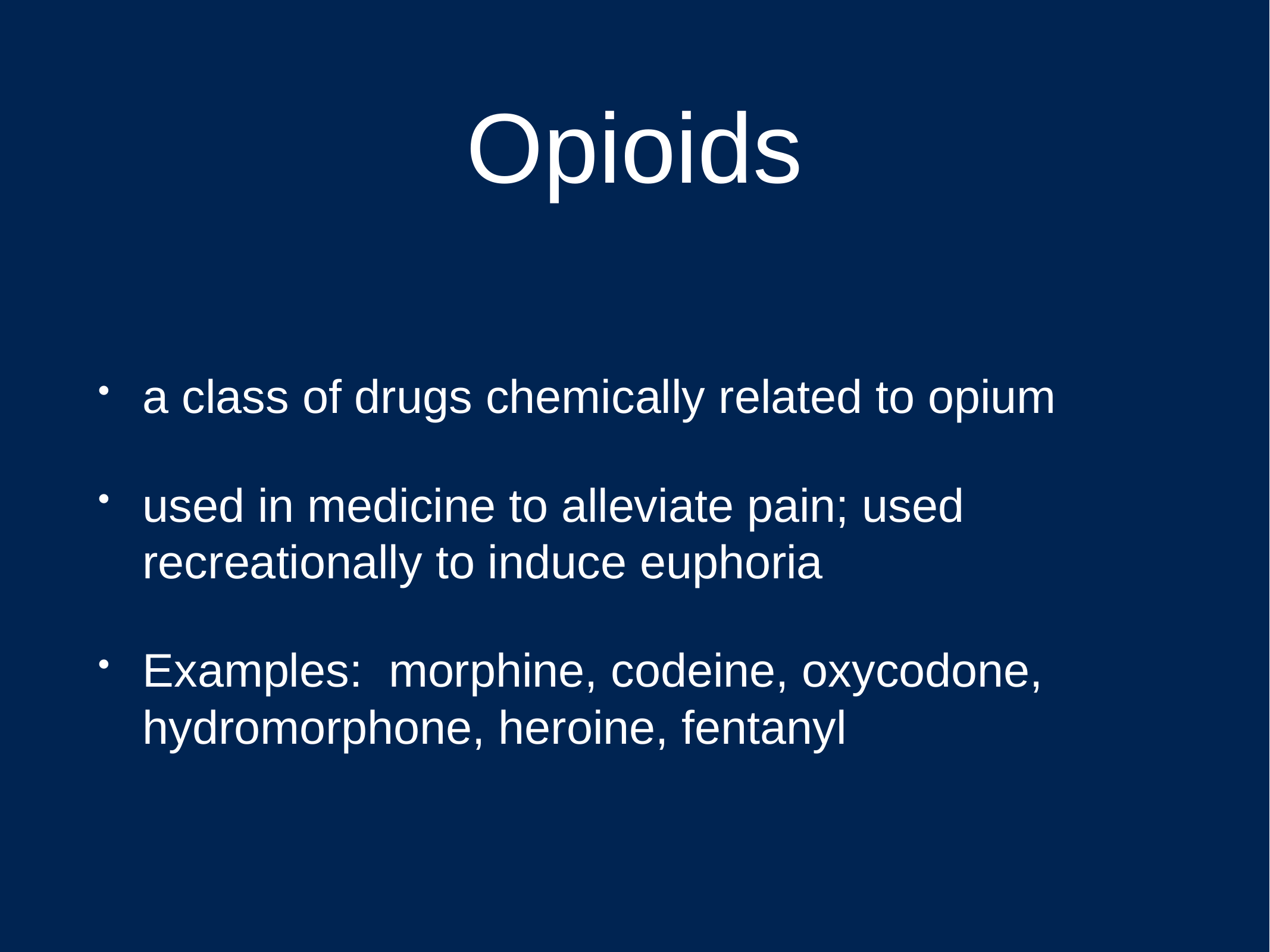

# Opioids
a class of drugs chemically related to opium
used in medicine to alleviate pain; used recreationally to induce euphoria
Examples:  morphine, codeine, oxycodone, hydromorphone, heroine, fentanyl